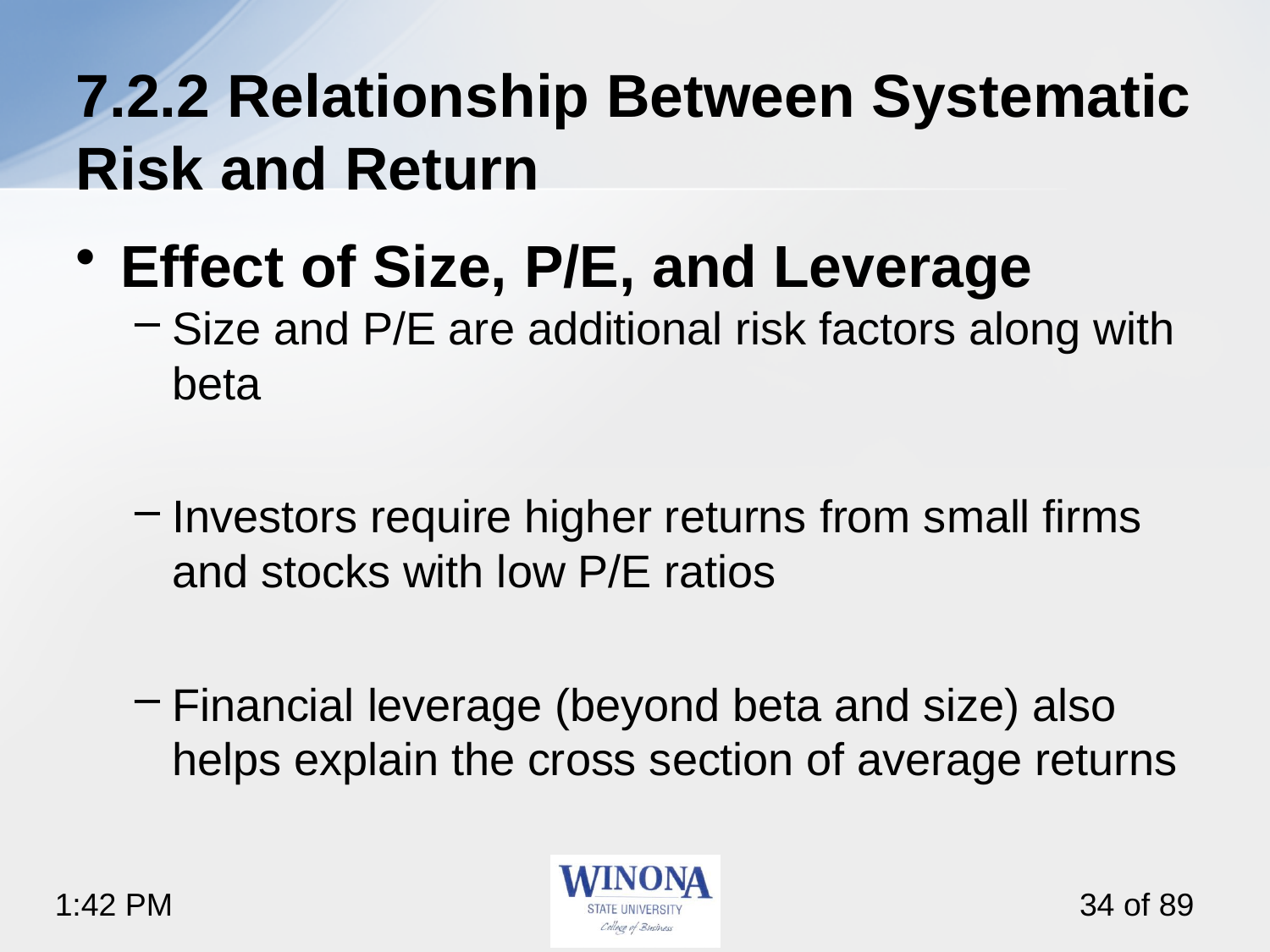

# 7.2.2 Relationship Between Systematic Risk and Return
Effect of Size, P/E, and Leverage
Size and P/E are additional risk factors along with beta

Investors require higher returns from small firms and stocks with low P/E ratios

Financial leverage (beyond beta and size) also helps explain the cross section of average returns